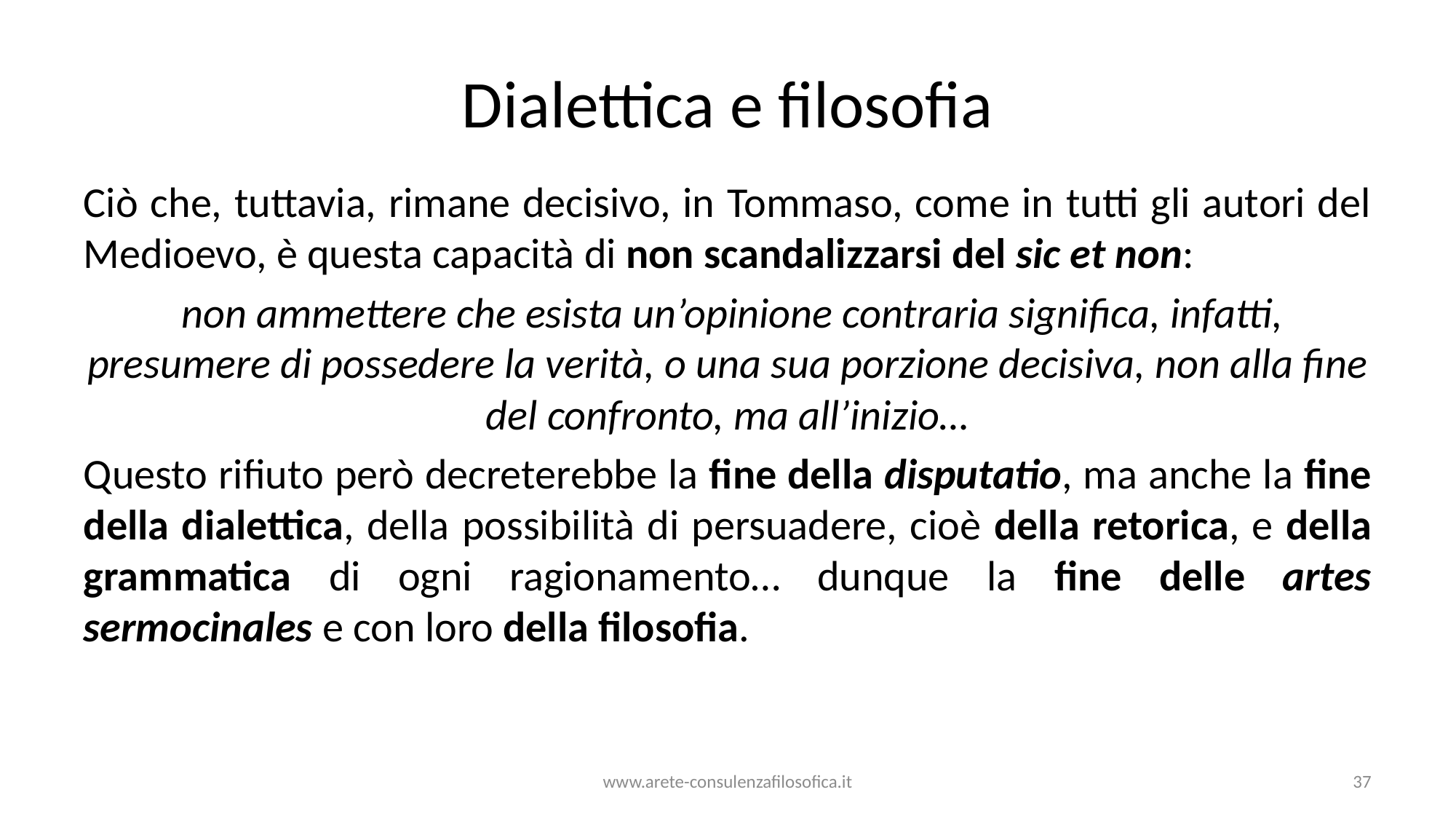

# Dialettica e filosofia
Ciò che, tuttavia, rimane decisivo, in Tommaso, come in tutti gli autori del Medioevo, è questa capacità di non scandalizzarsi del sic et non:
 non ammettere che esista un’opinione contraria significa, infatti, presumere di possedere la verità, o una sua porzione decisiva, non alla fine del confronto, ma all’inizio…
Questo rifiuto però decreterebbe la fine della disputatio, ma anche la fine della dialettica, della possibilità di persuadere, cioè della retorica, e della grammatica di ogni ragionamento… dunque la fine delle artes sermocinales e con loro della filosofia.
www.arete-consulenzafilosofica.it
37